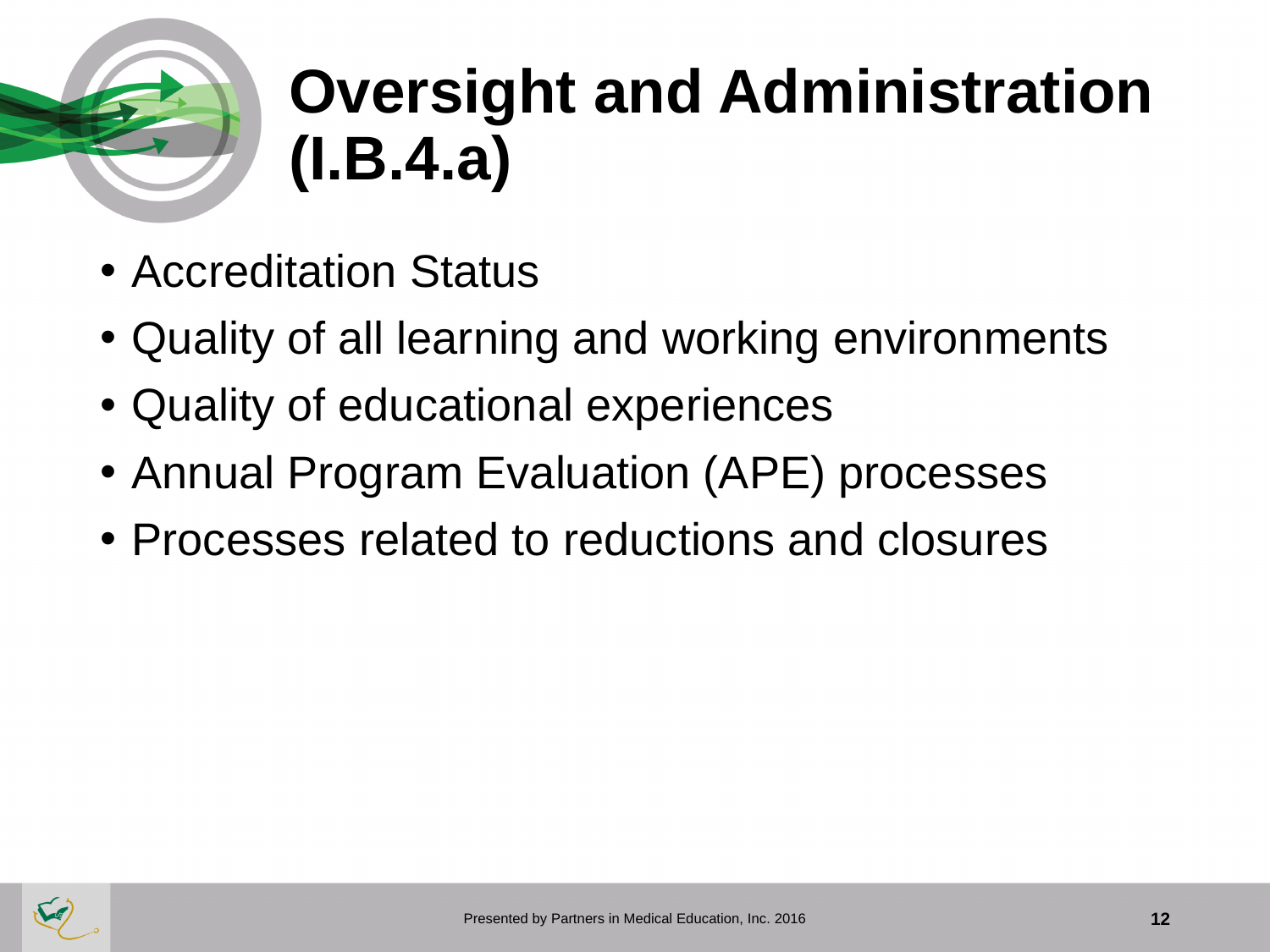

# Oversight and Administration (I.B.4.a)
Accreditation Status
Quality of all learning and working environments
Quality of educational experiences
Annual Program Evaluation (APE) processes
Processes related to reductions and closures
Presented by Partners in Medical Education, Inc. 2016
12